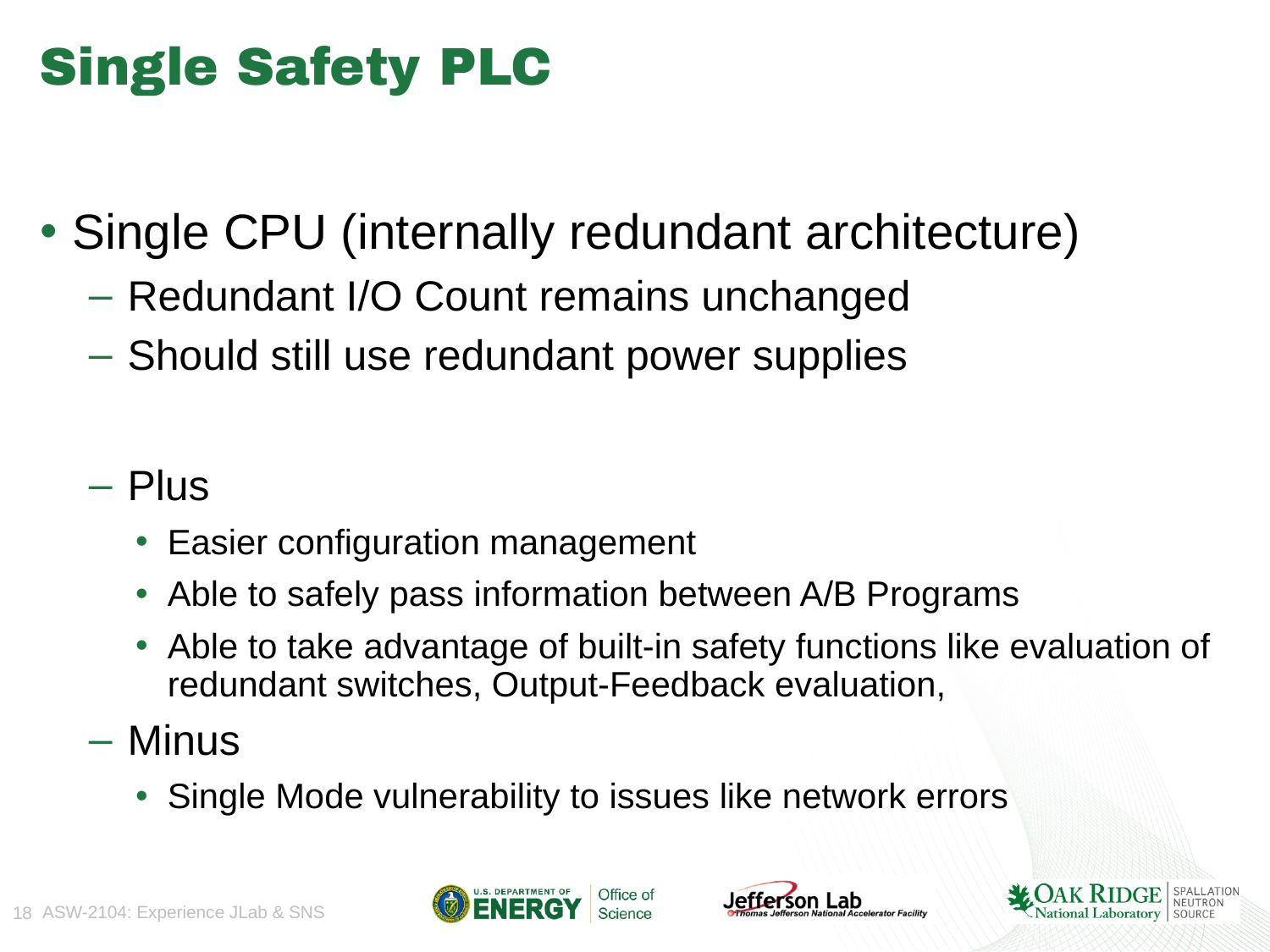

# Single Safety PLC
Single CPU (internally redundant architecture)
Redundant I/O Count remains unchanged
Should still use redundant power supplies

Plus
Easier configuration management
Able to safely pass information between A/B Programs
Able to take advantage of built-in safety functions like evaluation of redundant switches, Output-Feedback evaluation,
Minus
Single Mode vulnerability to issues like network errors